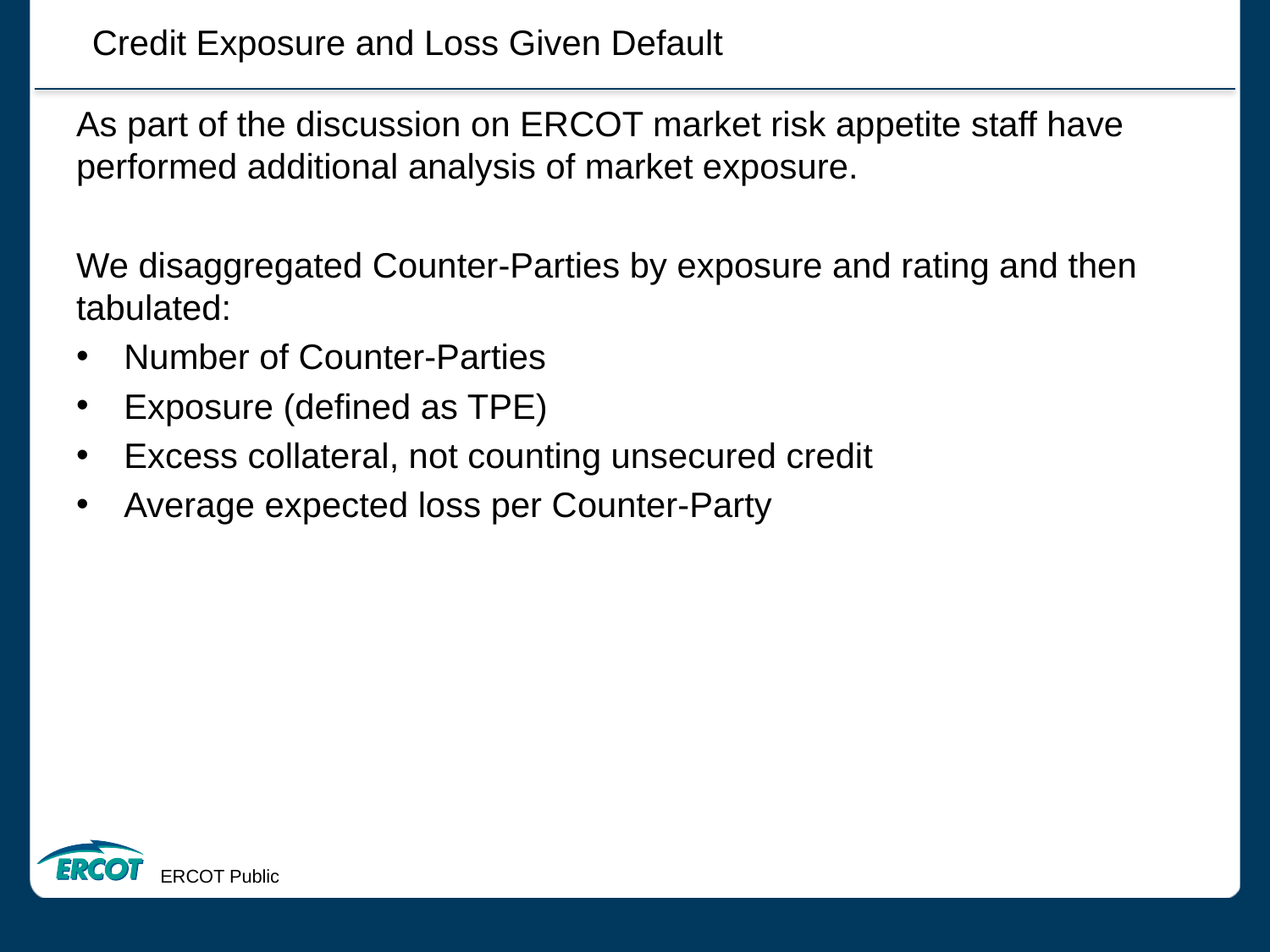

Credit Exposure and Loss Given Default
As part of the discussion on ERCOT market risk appetite staff have performed additional analysis of market exposure.

We disaggregated Counter-Parties by exposure and rating and then tabulated:
Number of Counter-Parties
Exposure (defined as TPE)
Excess collateral, not counting unsecured credit
Average expected loss per Counter-Party

ERCOT Public